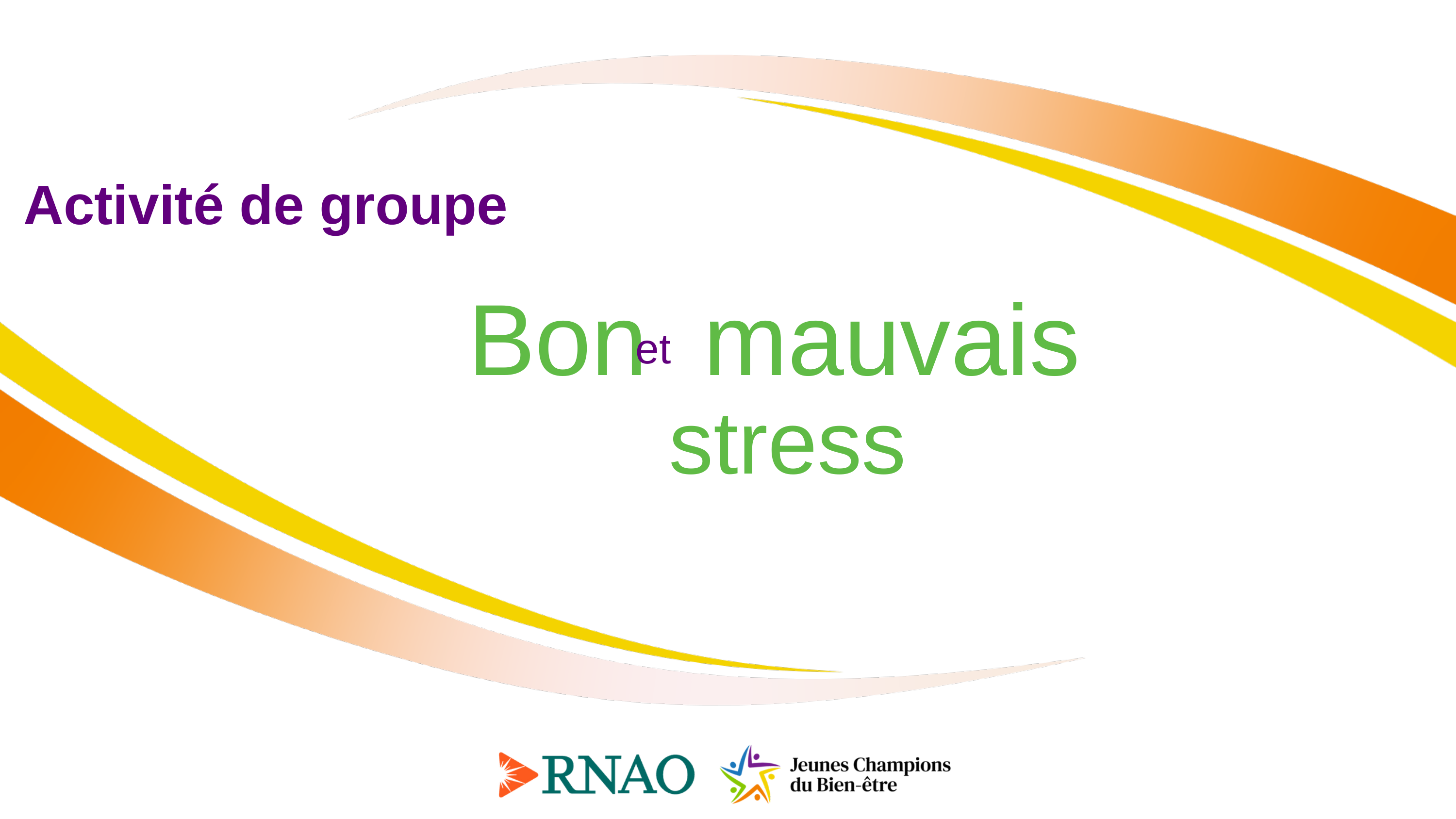

Activité de groupe

Bon  mauvais
stress
et